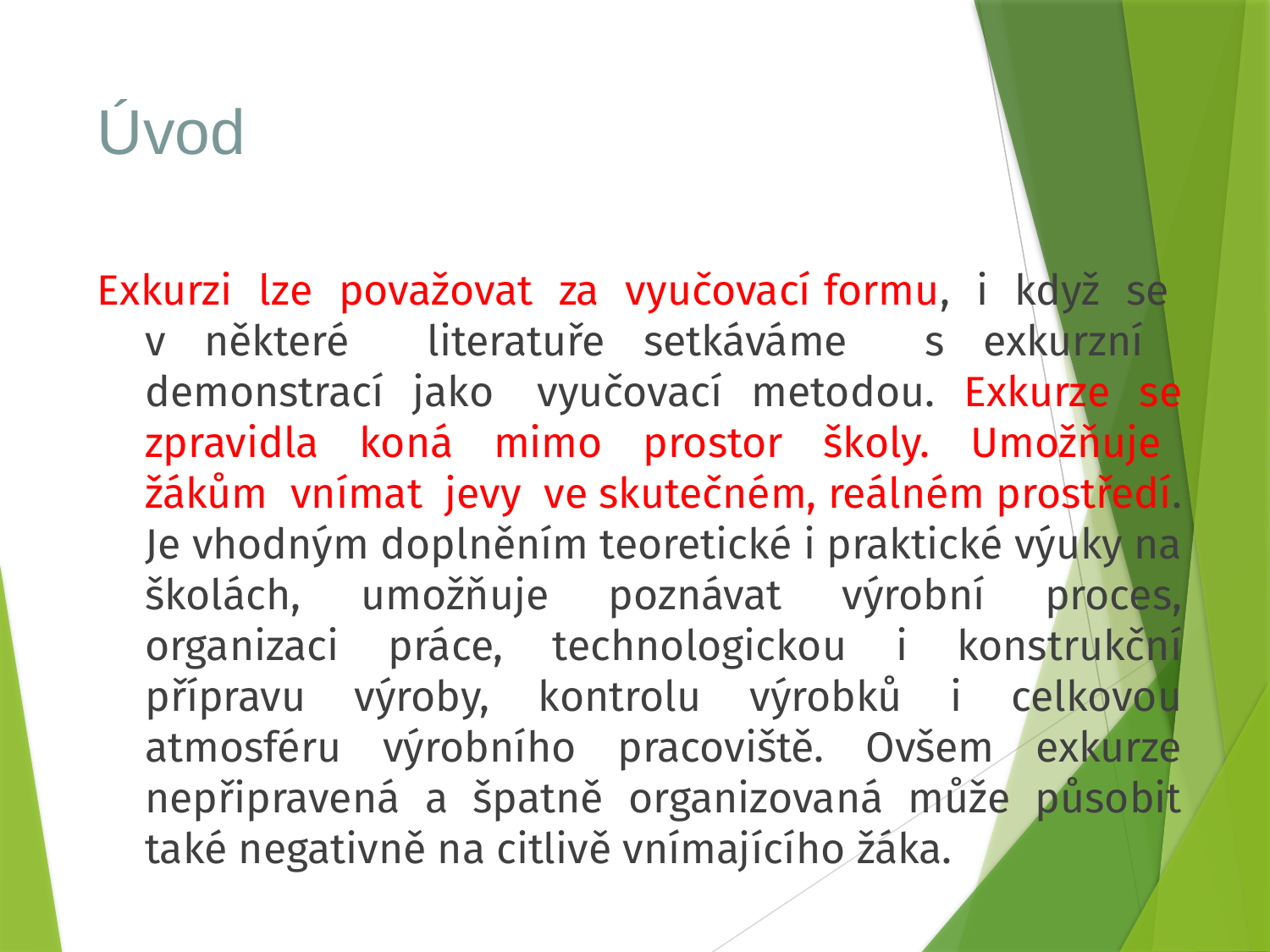

# Úvod
Exkurzi  lze  považovat  za  vyučovací formu,  i  když  se  v některé  literatuře setkáváme  s exkurzní  demonstrací  jako   vyučovací  metodou.  Exkurze  se zpravidla  koná  mimo  prostor  školy.  Umožňuje  žákům  vnímat  jevy  ve skutečném, reálném prostředí. Je vhodným doplněním teoretické i praktické výuky na školách, umožňuje poznávat výrobní proces, organizaci práce, technologickou i konstrukční přípravu výroby, kontrolu výrobků i celkovou atmosféru výrobního pracoviště. Ovšem exkurze nepřipravená a špatně organizovaná může působit také negativně na citlivě vnímajícího žáka.